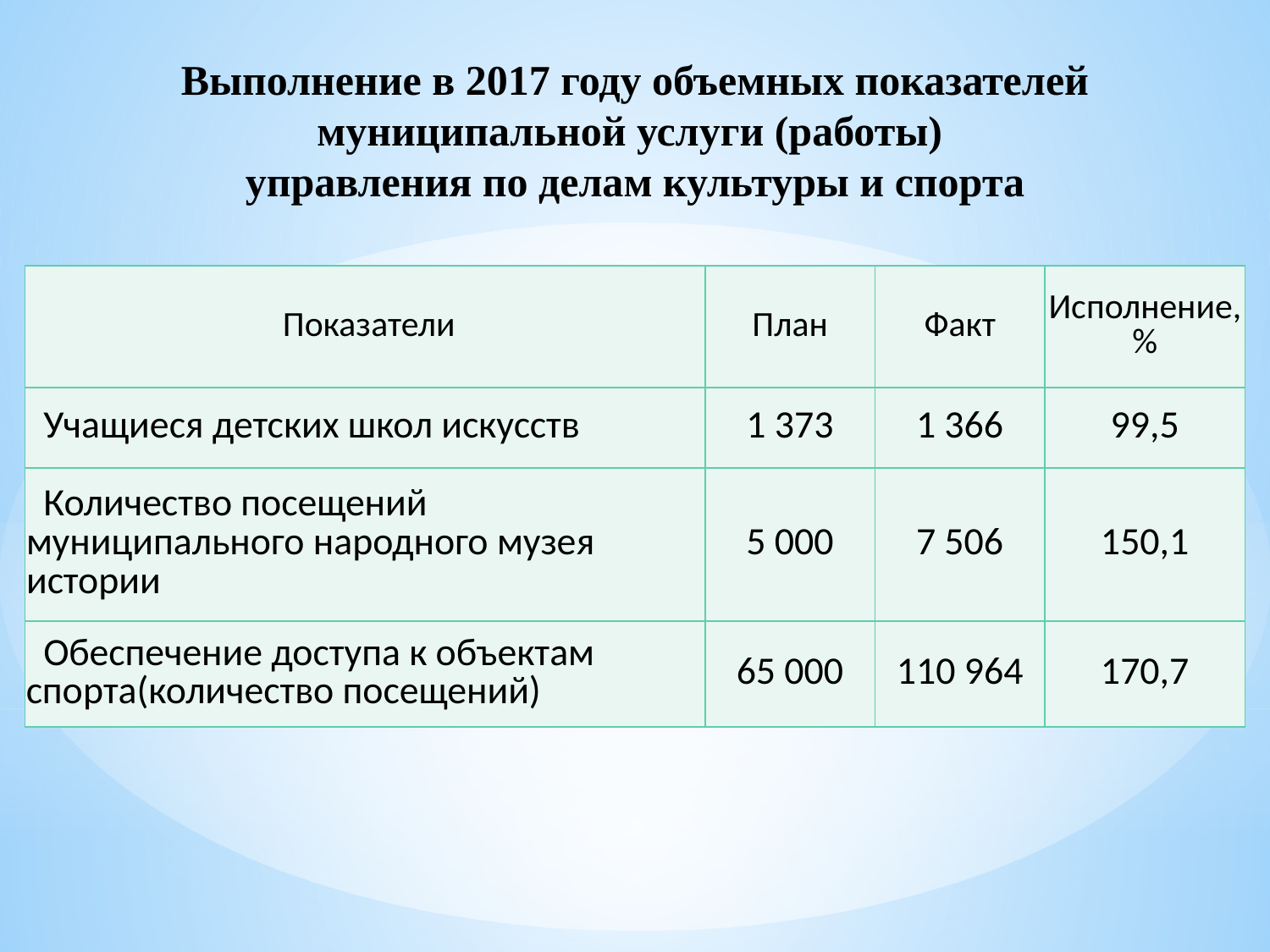

# Выполнение в 2017 году объемных показателей муниципальной услуги (работы) управления по делам культуры и спорта
| Показатели | План | Факт | Исполнение, % |
| --- | --- | --- | --- |
| Учащиеся детских школ искусств | 1 373 | 1 366 | 99,5 |
| Количество посещений муниципального народного музея истории | 5 000 | 7 506 | 150,1 |
| Обеспечение доступа к объектам спорта(количество посещений) | 65 000 | 110 964 | 170,7 |